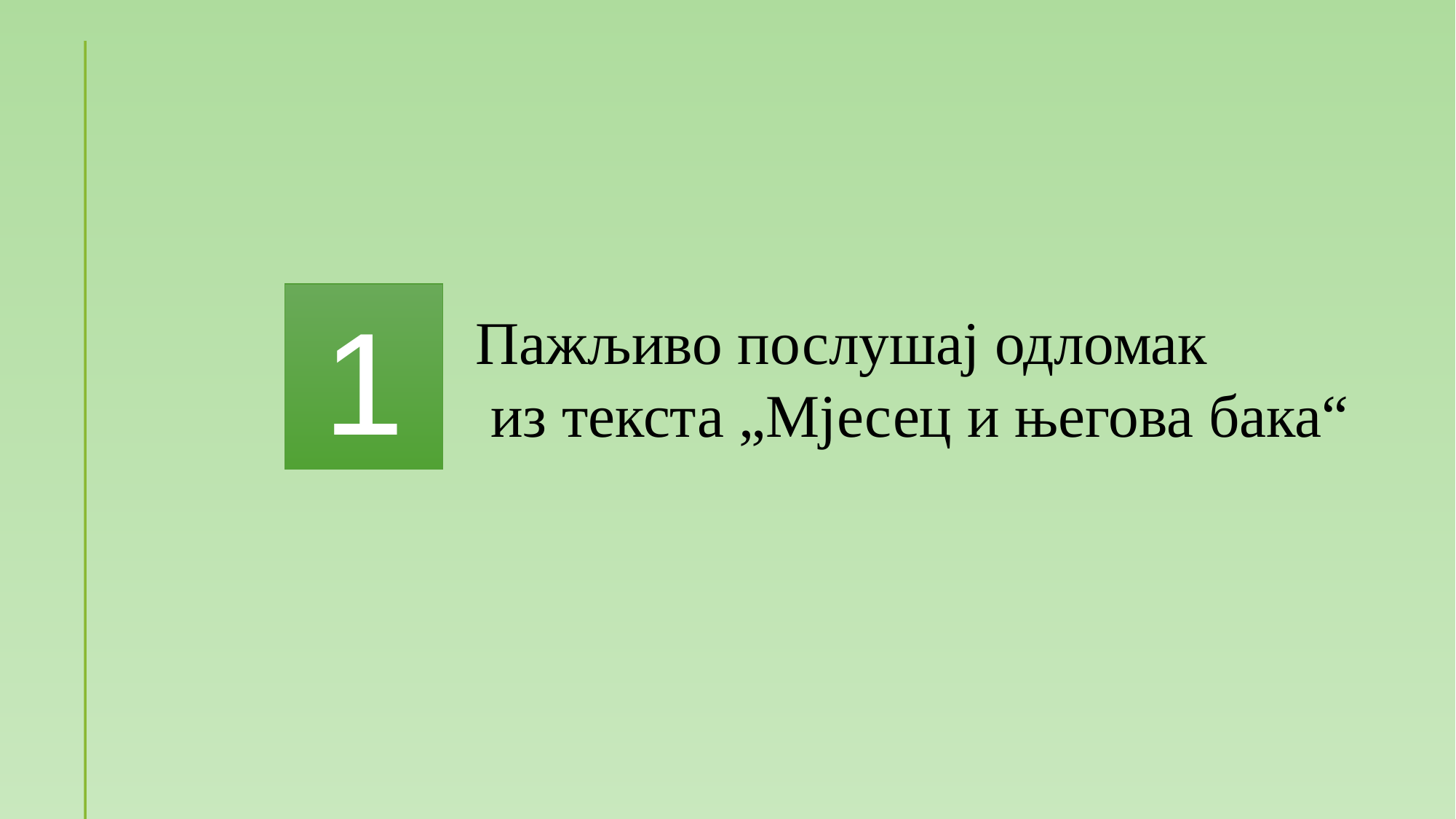

1
Пажљиво послушај одломак
 из текста „Мјесец и његова бака“